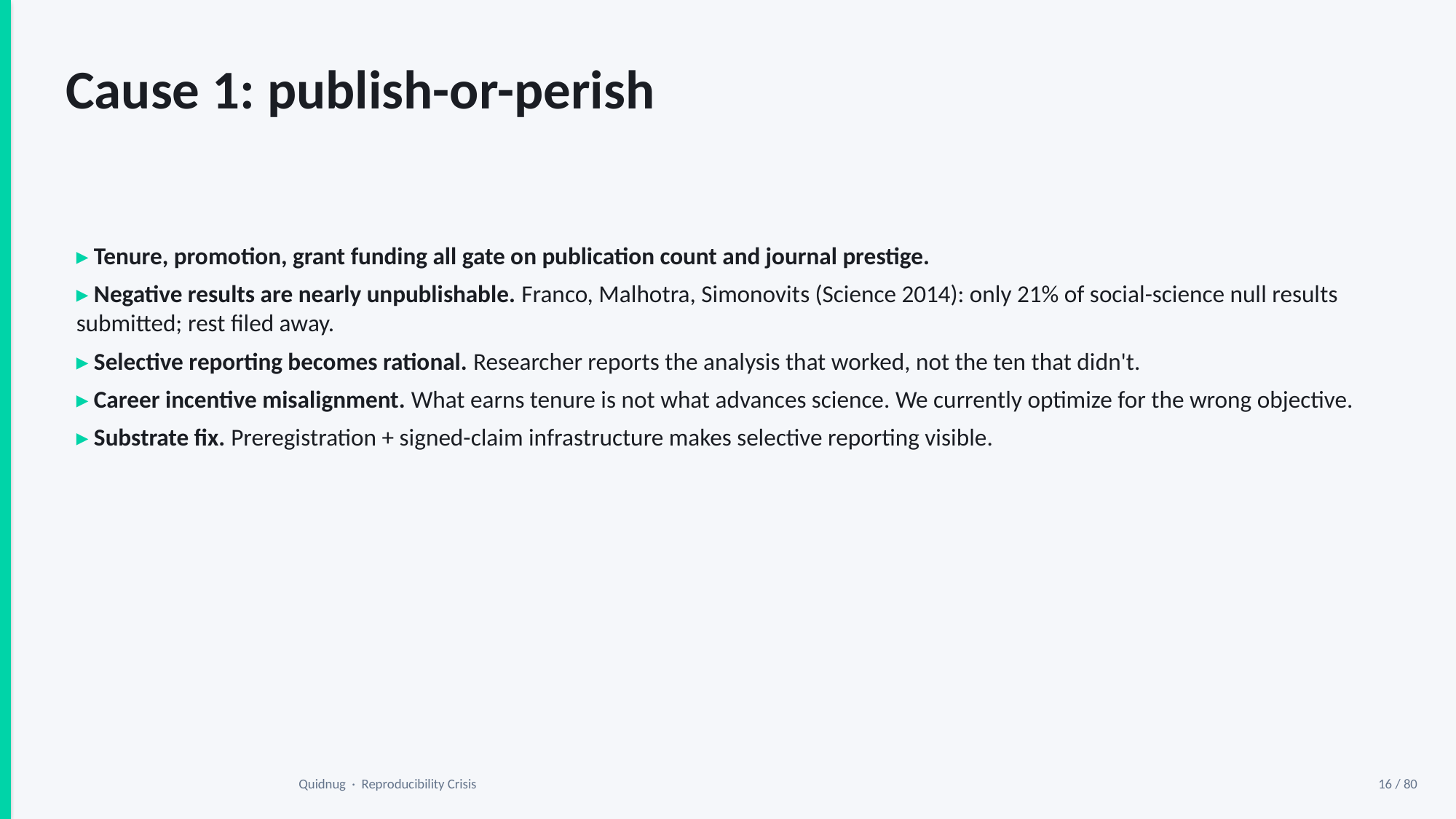

Cause 1: publish-or-perish
▸ Tenure, promotion, grant funding all gate on publication count and journal prestige.
▸ Negative results are nearly unpublishable. Franco, Malhotra, Simonovits (Science 2014): only 21% of social-science null results submitted; rest filed away.
▸ Selective reporting becomes rational. Researcher reports the analysis that worked, not the ten that didn't.
▸ Career incentive misalignment. What earns tenure is not what advances science. We currently optimize for the wrong objective.
▸ Substrate fix. Preregistration + signed-claim infrastructure makes selective reporting visible.
Quidnug  ·  Reproducibility Crisis
16 / 80